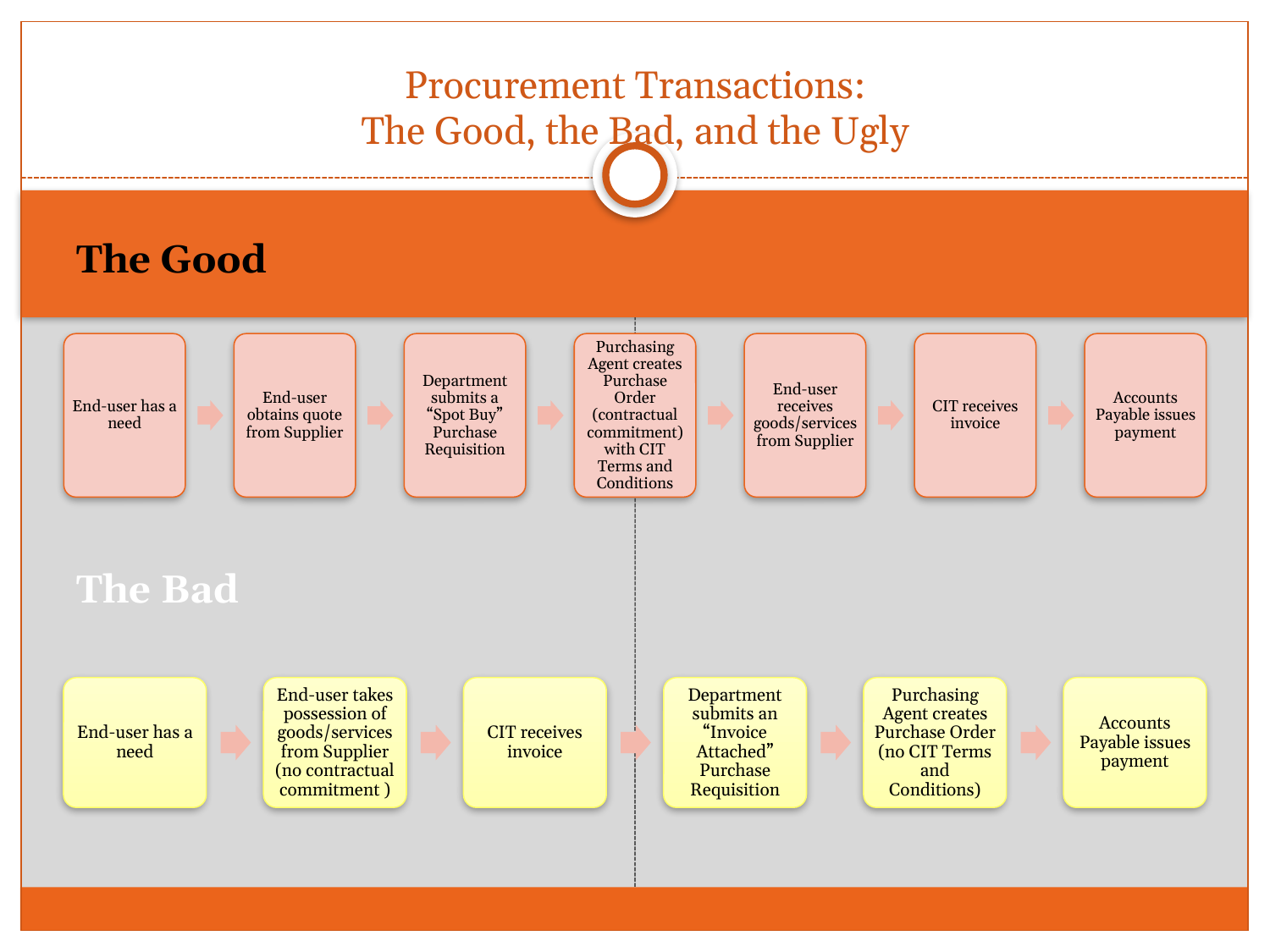

# Procurement Transactions: The Good, the Bad, and the Ugly
The Good
End-user has a need

End-user obtains quote from Supplier

Department submits a “Spot Buy” Purchase Requisition

Purchasing Agent creates Purchase Order (contractual commitment) with CIT Terms and Conditions

End-user receives goods/services from Supplier

CIT receives invoice

Accounts Payable issues payment
The Bad
End-user has a need

End-user takes possession of goods/services from Supplier (no contractual commitment )

CIT receives invoice

Department submits an “Invoice Attached” Purchase Requisition

Purchasing Agent creates Purchase Order (no CIT Terms and Conditions)

Accounts Payable issues payment